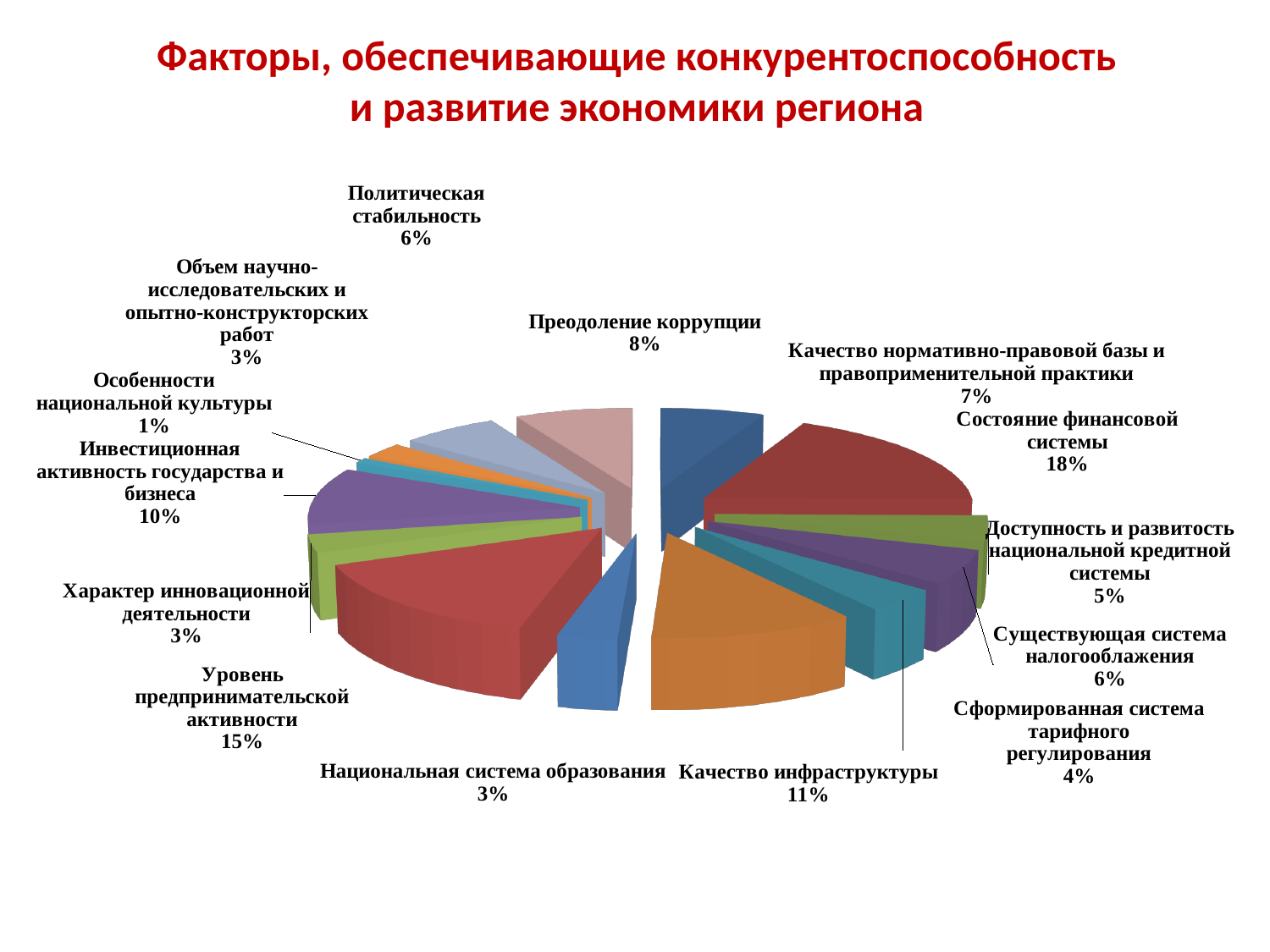

# Факторы, обеспечивающие конкурентоспособность и развитие экономики региона

[unsupported chart]